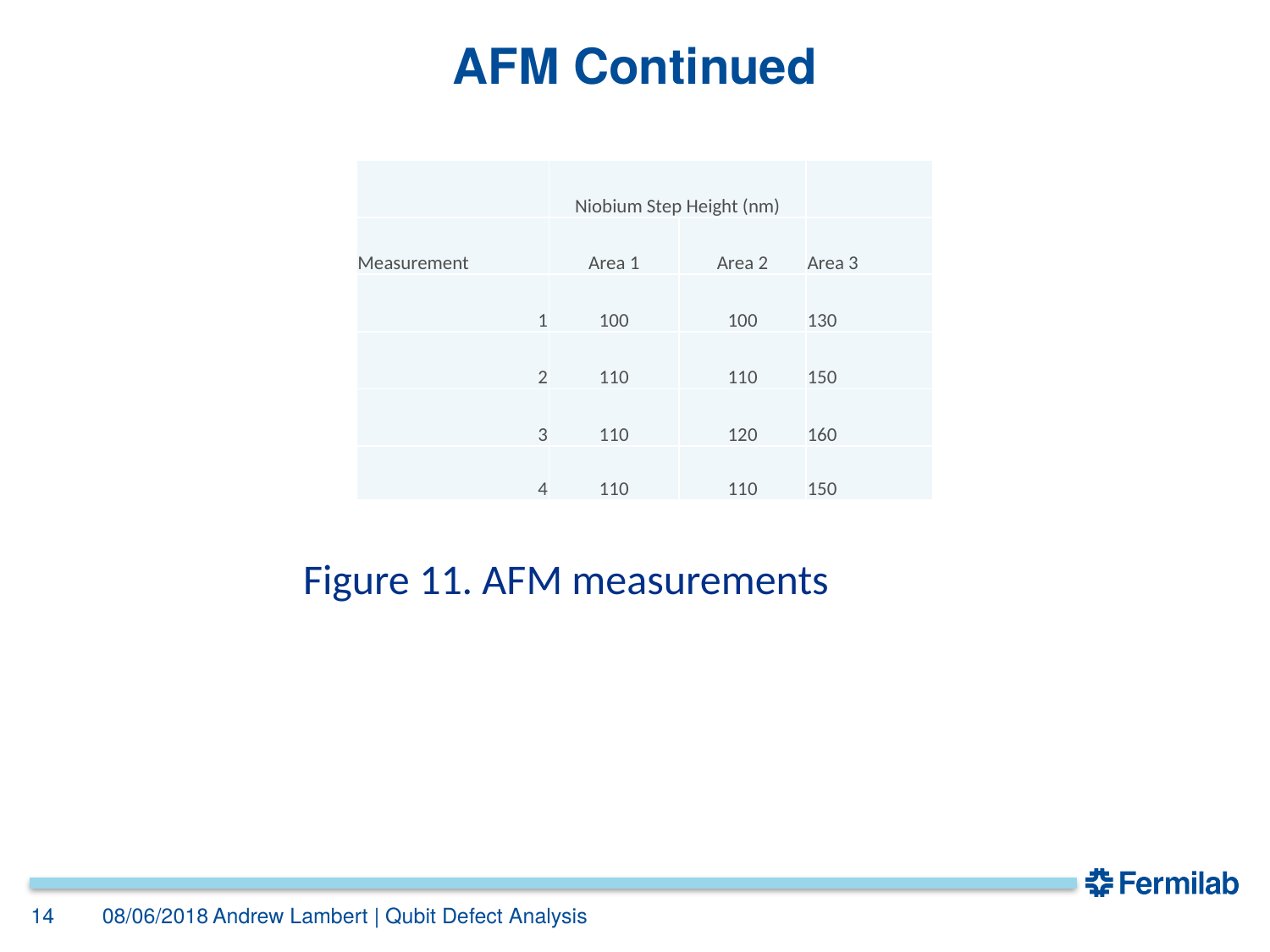

# AFM Continued
|  | Niobium Step Height (nm) |  |  |
| --- | --- | --- | --- |
| Measurement | Area 1 | Area 2 | Area 3 |
| 1 | 100 | 100 | 130 |
| 2 | 110 | 110 | 150 |
| 3 | 110 | 120 | 160 |
| 4 | 110 | 110 | 150 |
Figure 11. AFM measurements
08/06/2018

14
Andrew Lambert | Qubit Defect Analysis